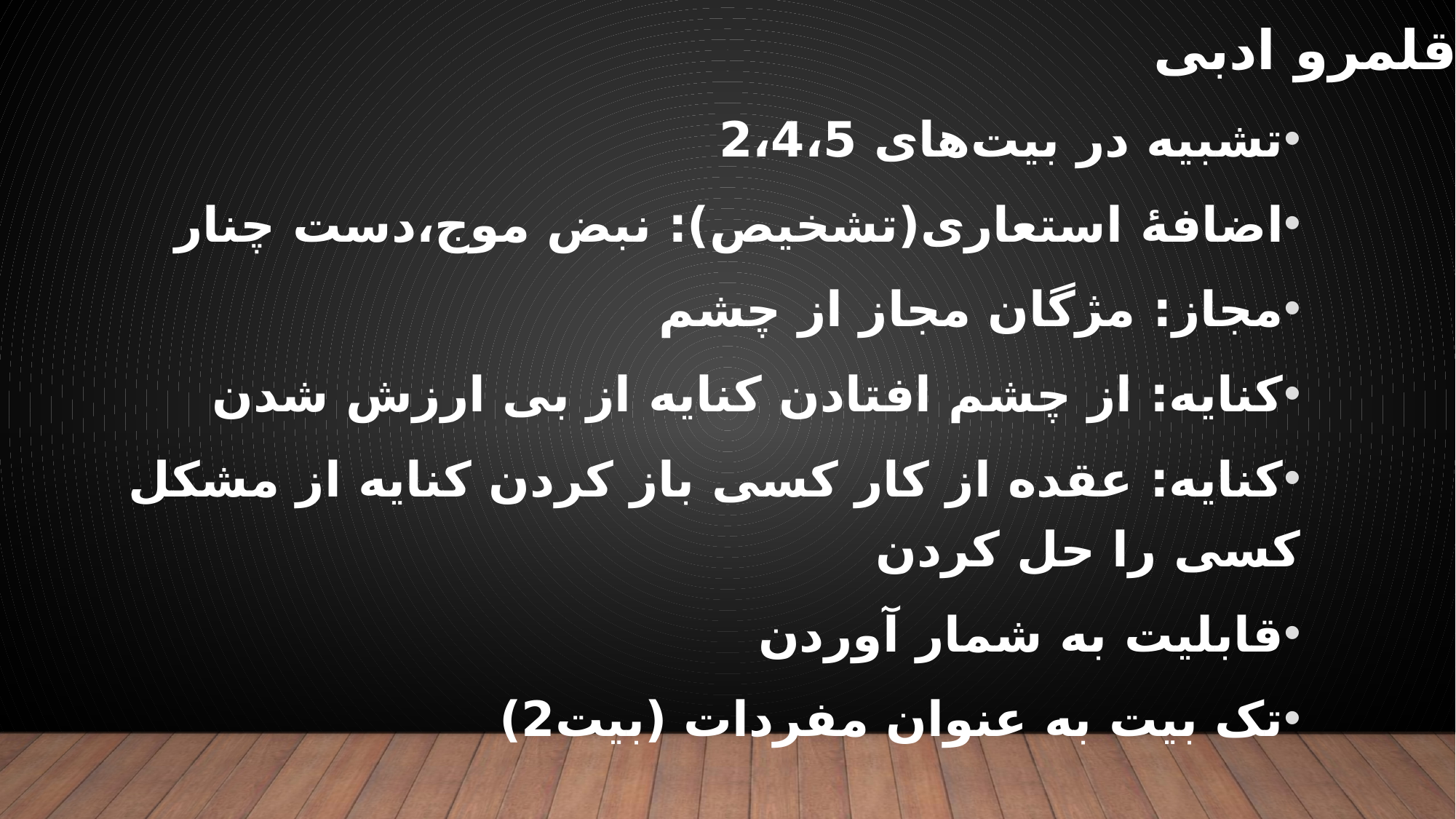

قلمرو ادبی:
تشبیه در بیت‌های 2،4،5
اضافۀ استعاری(تشخیص): نبض موج،دست چنار
مجاز: مژگان مجاز از چشم
کنایه: از چشم افتادن کنایه از بی ارزش شدن
کنایه: عقده از کار کسی باز کردن کنایه از مشکل کسی را حل کردن
قابلیت به شمار آوردن
تک بیت به عنوان مفردات (بیت2)